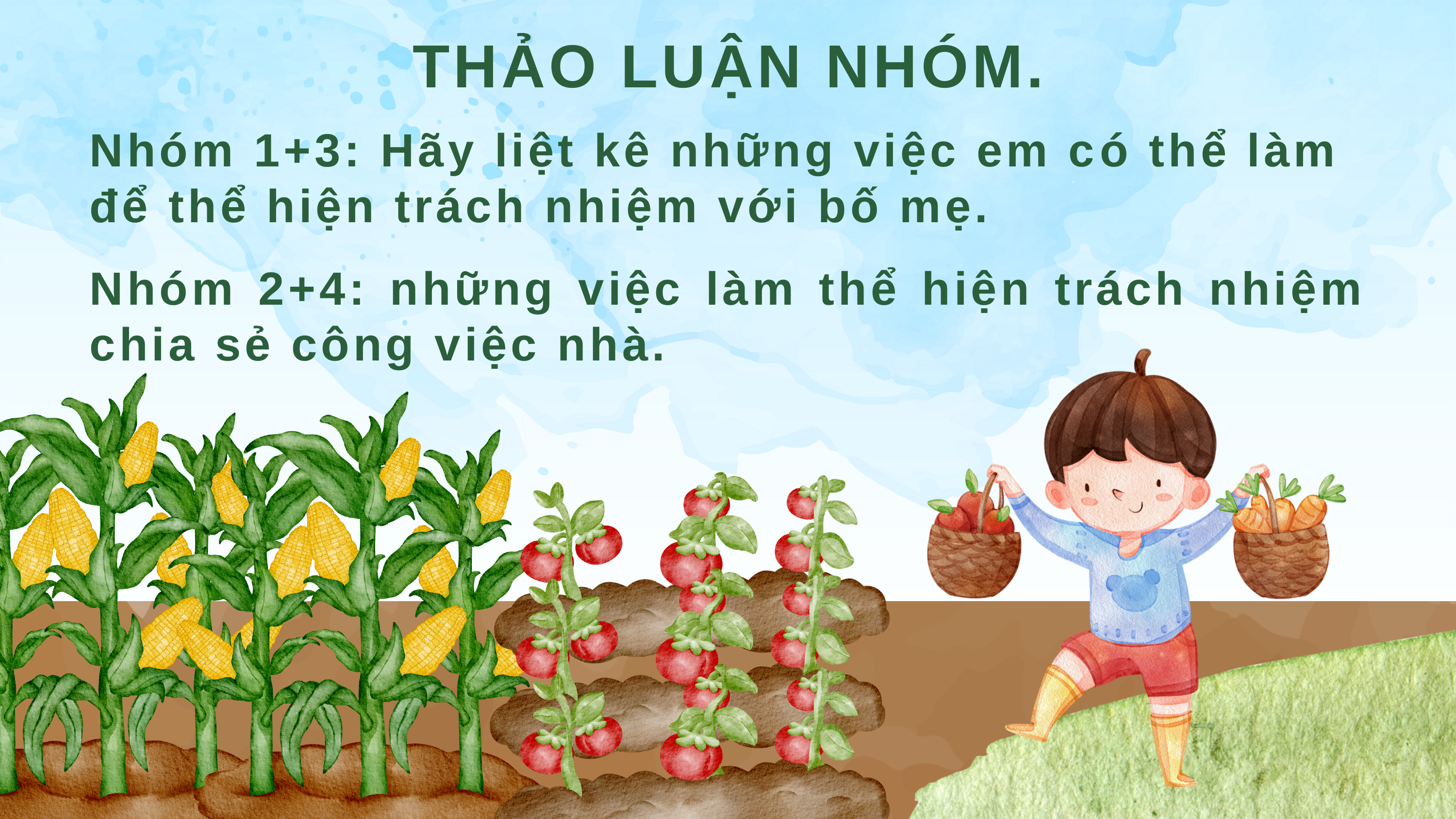

THẢO LUẬN NHÓM.
Nhóm 1+3: Hãy liệt kê những việc em có thể làm để thể hiện trách nhiệm với bố mẹ.

Nhóm 2+4: những việc làm thể hiện trách nhiệm chia sẻ công việc nhà.